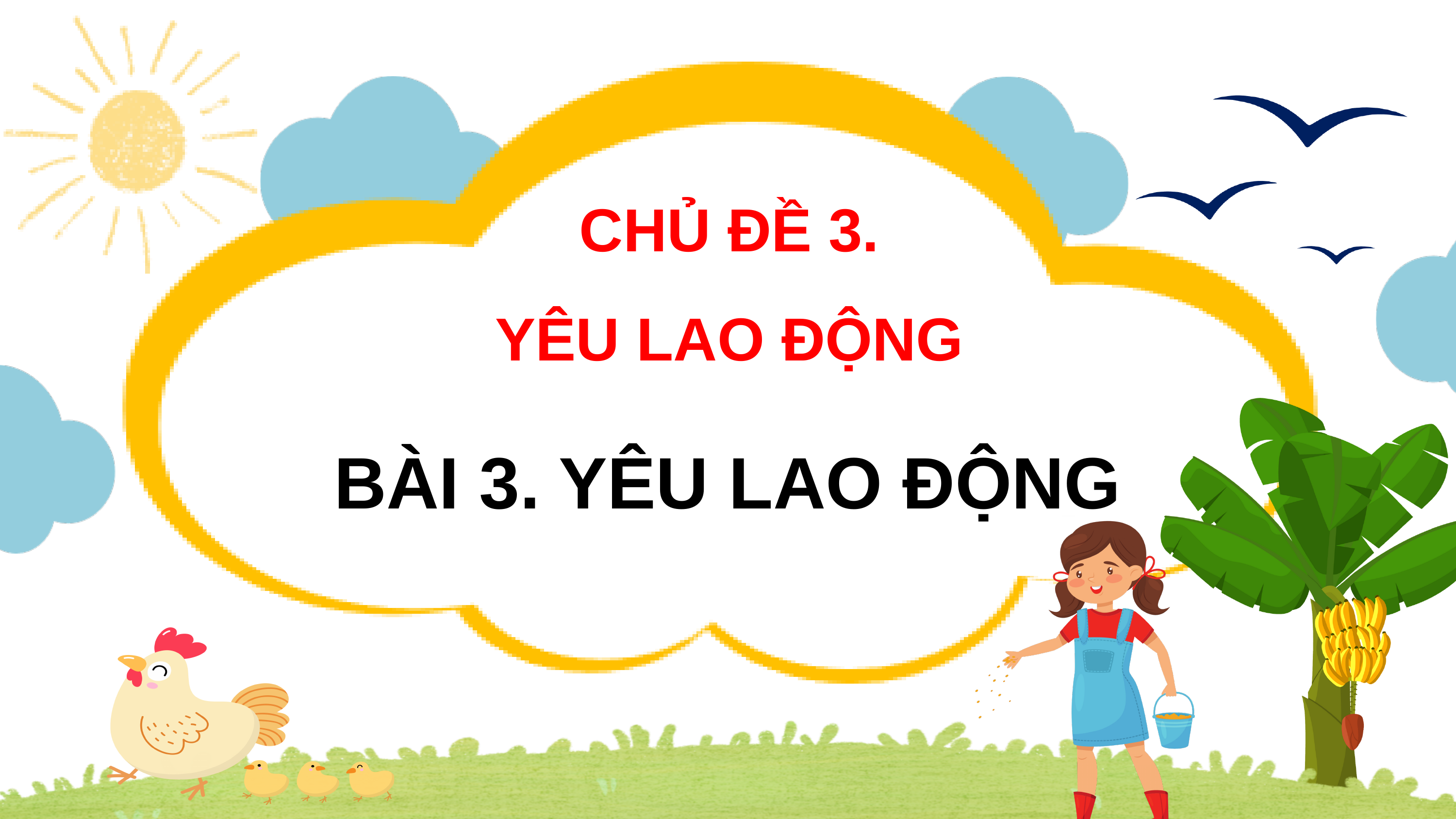

CHỦ ĐỀ 3.
YÊU LAO ĐỘNG
BÀI 3. YÊU LAO ĐỘNG